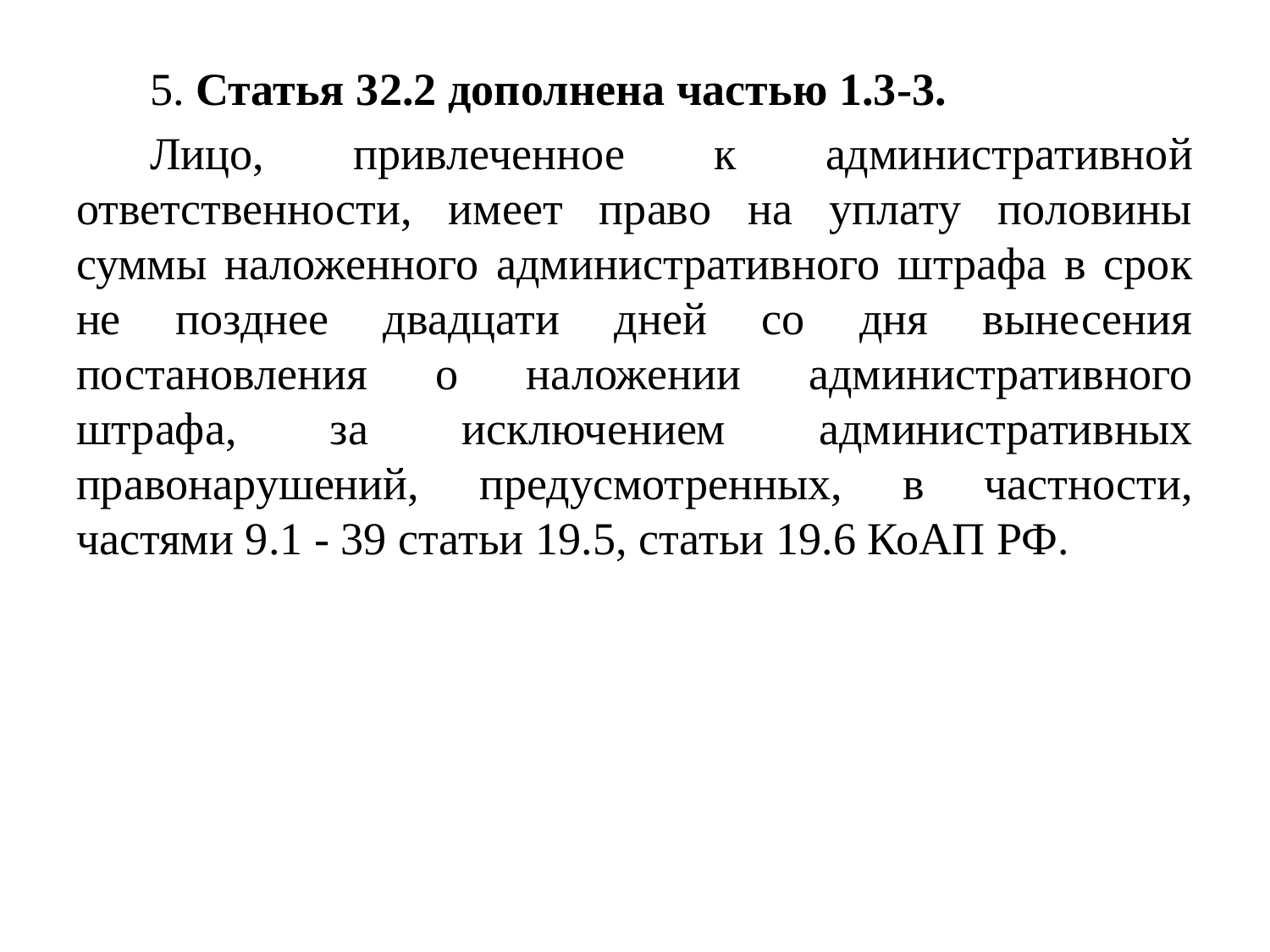

5. Статья 32.2 дополнена частью 1.3-3.
Лицо, привлеченное к административной ответственности, имеет право на уплату половины суммы наложенного административного штрафа в срок не позднее двадцати дней со дня вынесения постановления о наложении административного штрафа, за исключением административных правонарушений, предусмотренных, в частности, частями 9.1 - 39 статьи 19.5, статьи 19.6 КоАП РФ.